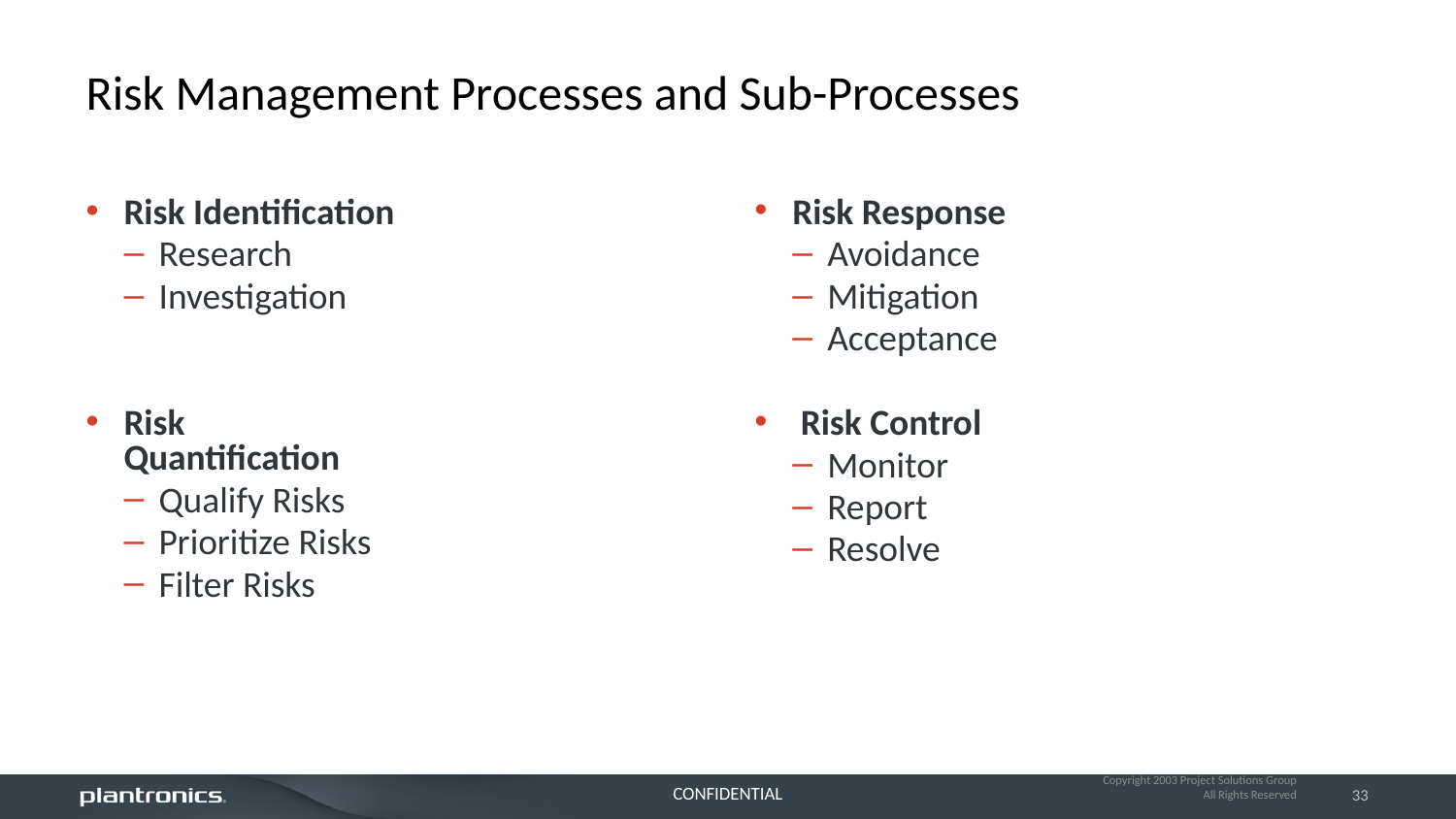

# Risk Management Processes and Sub-Processes
Risk Identification
Research
Investigation

Risk Quantification
Qualify Risks
Prioritize Risks
Filter Risks

Risk Response
Avoidance
Mitigation
Acceptance

 Risk Control
Monitor
Report
Resolve

Copyright 2003 Project Solutions Group
All Rights Reserved

33